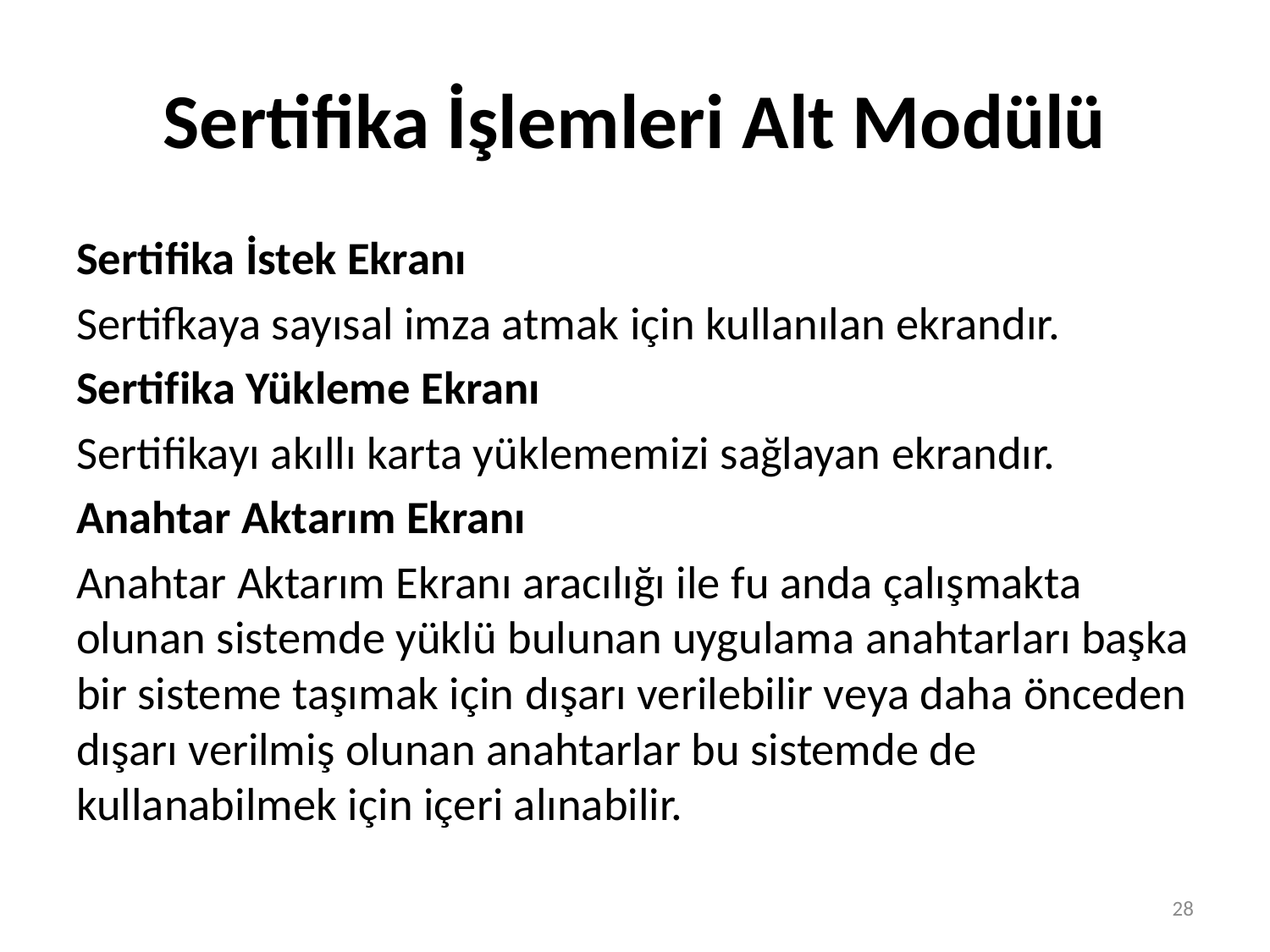

# Sertifika İşlemleri Alt Modülü
Sertifika İstek Ekranı
Sertifkaya sayısal imza atmak için kullanılan ekrandır.
Sertifika Yükleme Ekranı
Sertifikayı akıllı karta yüklememizi sağlayan ekrandır.
Anahtar Aktarım Ekranı
Anahtar Aktarım Ekranı aracılığı ile fu anda çalışmakta olunan sistemde yüklü bulunan uygulama anahtarları başka bir sisteme taşımak için dışarı verilebilir veya daha önceden dışarı verilmiş olunan anahtarlar bu sistemde de kullanabilmek için içeri alınabilir.

28